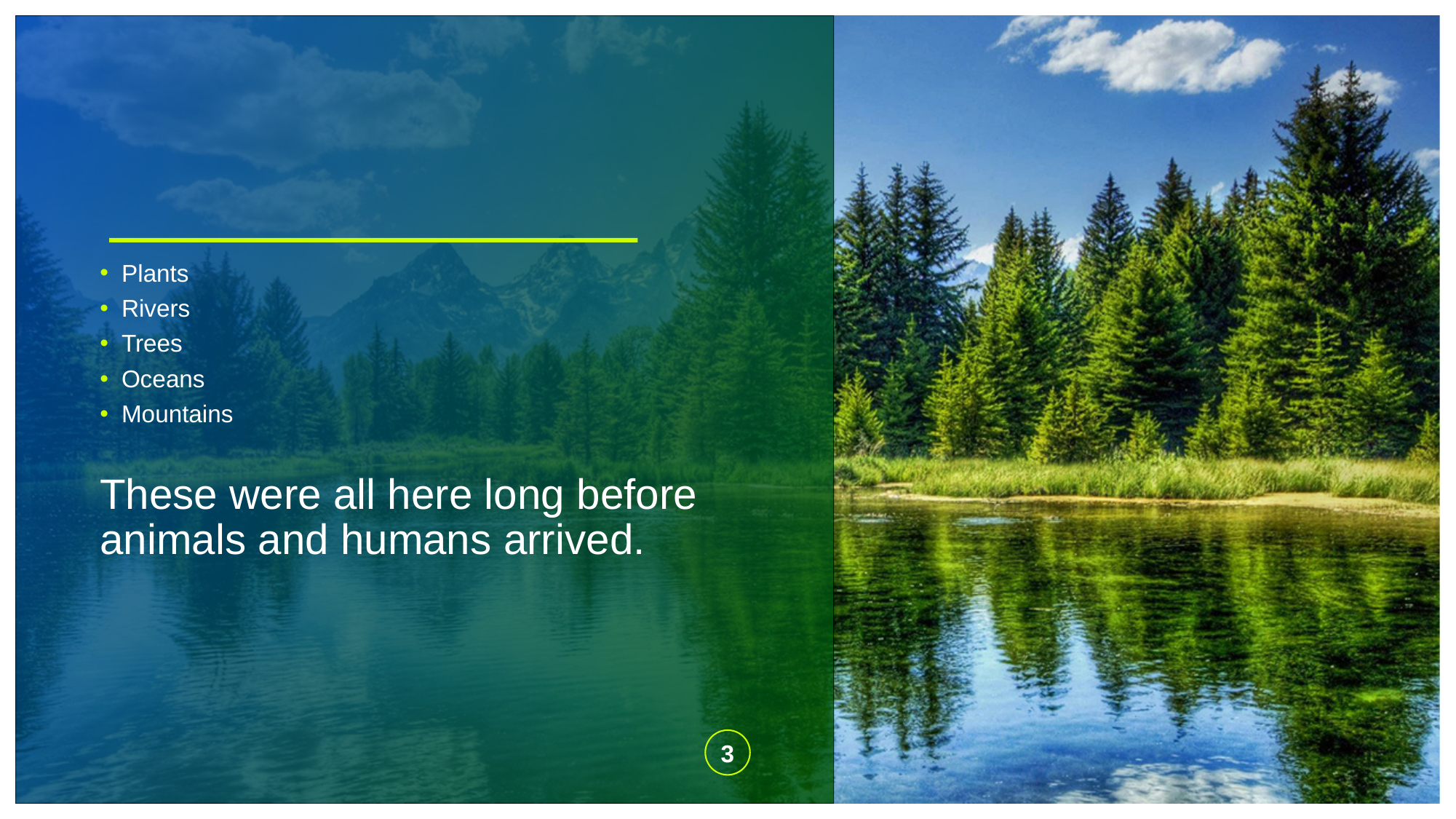

Plants
Rivers
Trees
Oceans
Mountains

These were all here long before animals and humans arrived.

3